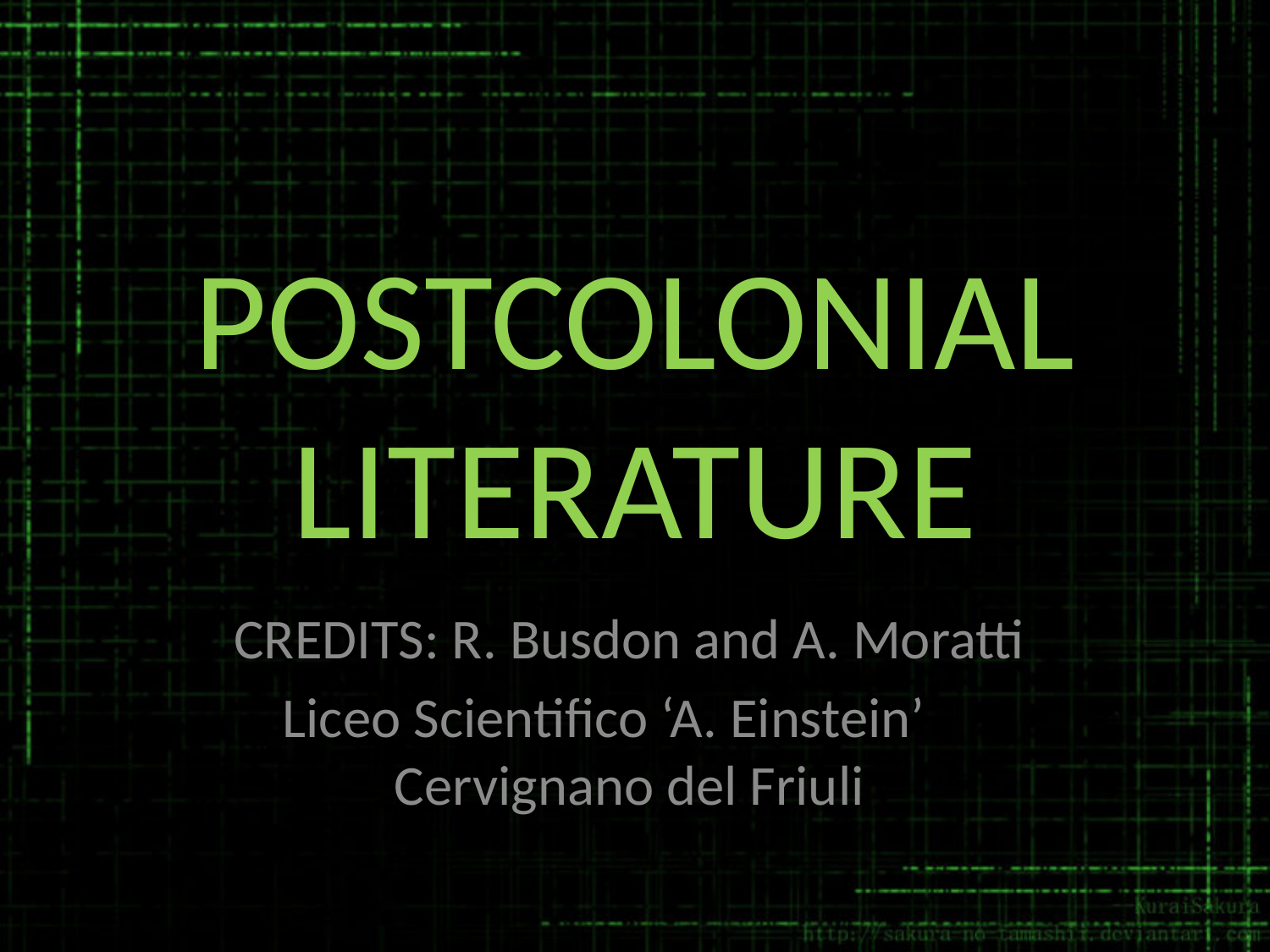

# POSTCOLONIAL LITERATURE
CREDITS: R. Busdon and A. Moratti
Liceo Scientifico ‘A. Einstein’     Cervignano del Friuli